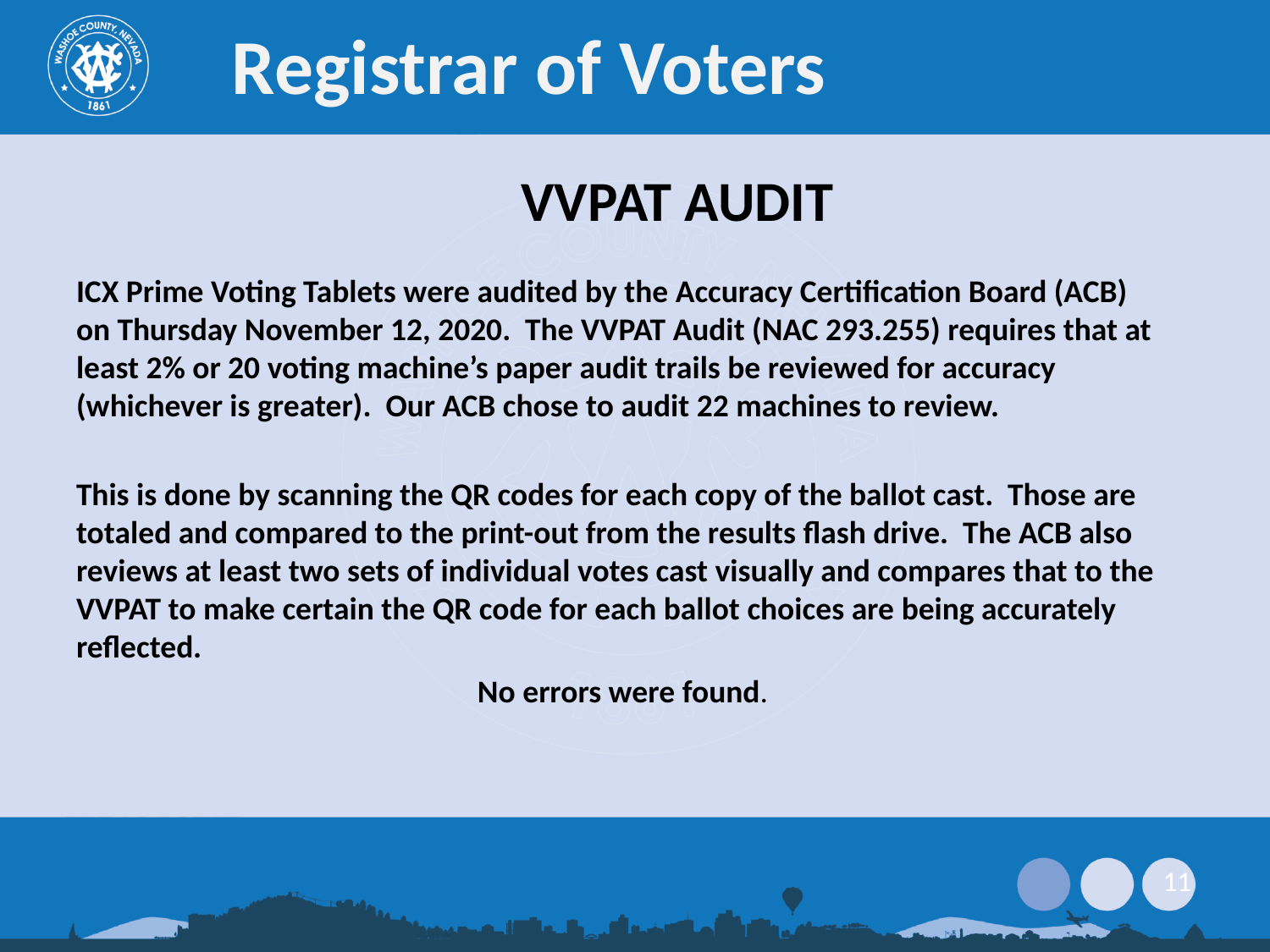

# Registrar of Voters
VVPAT AUDIT
ICX Prime Voting Tablets were audited by the Accuracy Certification Board (ACB) on Thursday November 12, 2020.  The VVPAT Audit (NAC 293.255) requires that at least 2% or 20 voting machine’s paper audit trails be reviewed for accuracy (whichever is greater).  Our ACB chose to audit 22 machines to review.

This is done by scanning the QR codes for each copy of the ballot cast.  Those are totaled and compared to the print-out from the results flash drive.  The ACB also reviews at least two sets of individual votes cast visually and compares that to the VVPAT to make certain the QR code for each ballot choices are being accurately reflected.
 No errors were found.